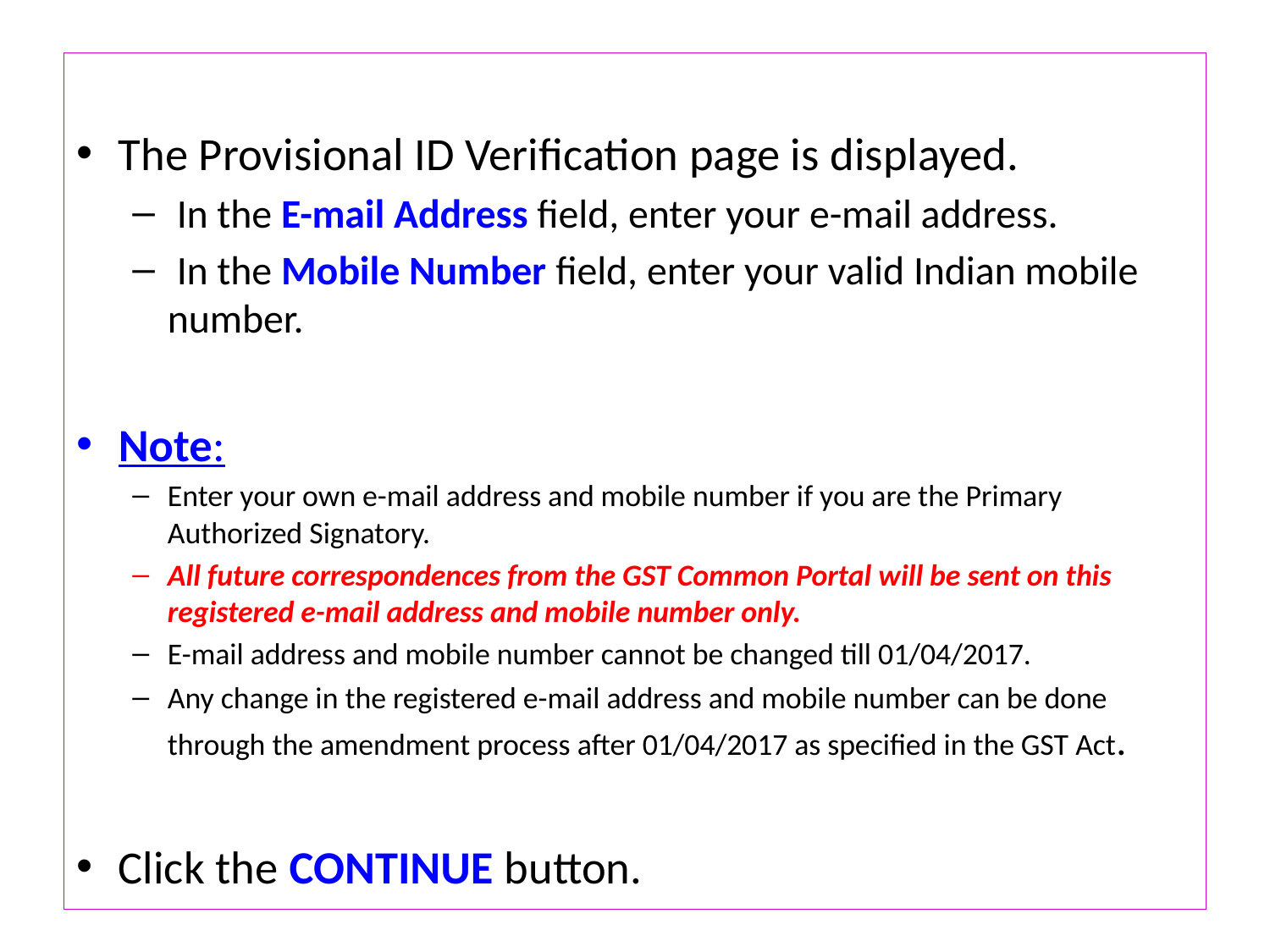

The Provisional ID Verification page is displayed.
 In the E-mail Address field, enter your e-mail address.
 In the Mobile Number field, enter your valid Indian mobile number.

Note:
Enter your own e-mail address and mobile number if you are the Primary Authorized Signatory.
All future correspondences from the GST Common Portal will be sent on this registered e-mail address and mobile number only.
E-mail address and mobile number cannot be changed till 01/04/2017.
Any change in the registered e-mail address and mobile number can be done through the amendment process after 01/04/2017 as specified in the GST Act.

Click the CONTINUE button.